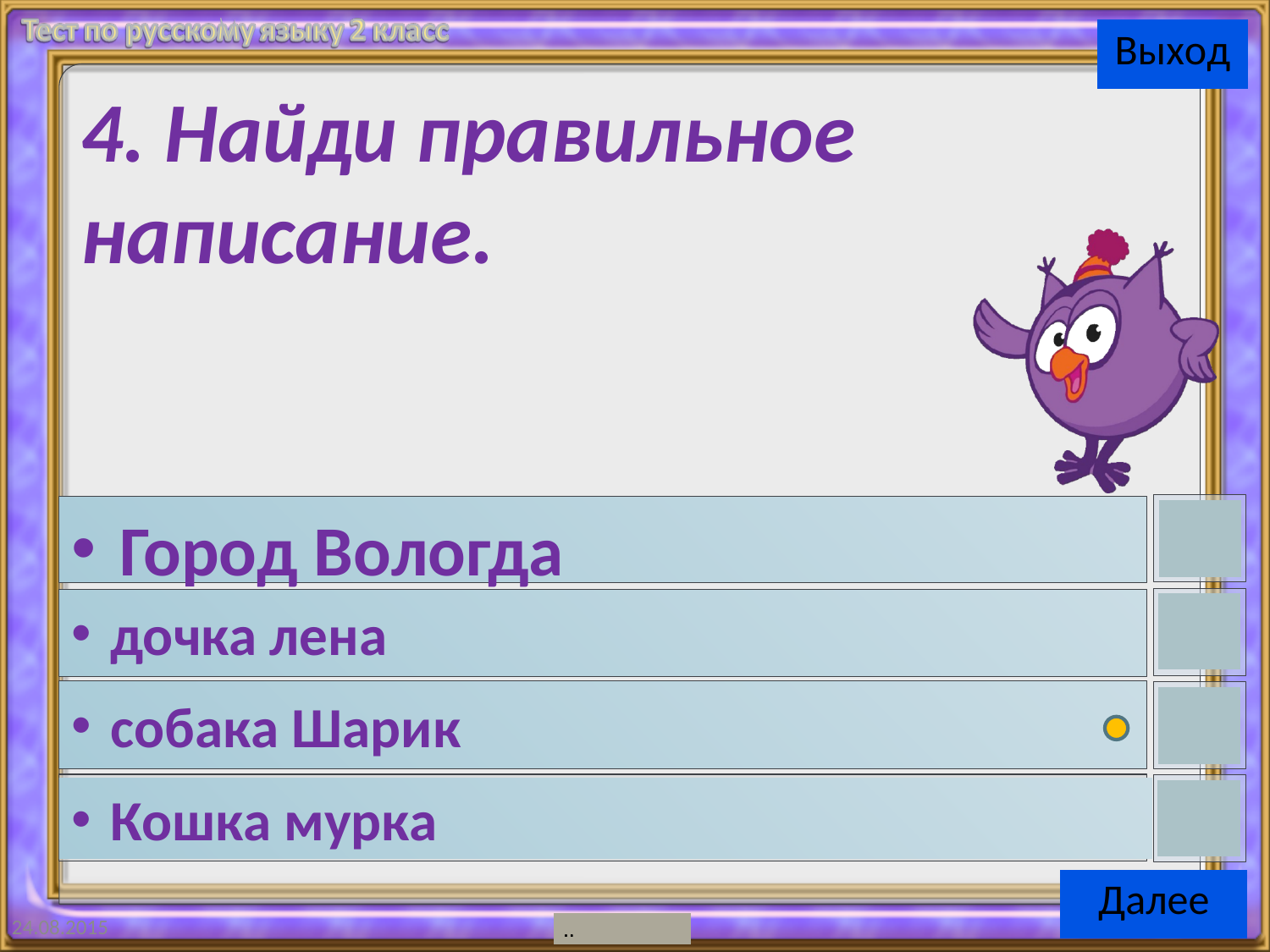

4. Найди правильное написание.

Город Вологда
дочка лена

собака Шарик

Кошка мурка

24.08.2015